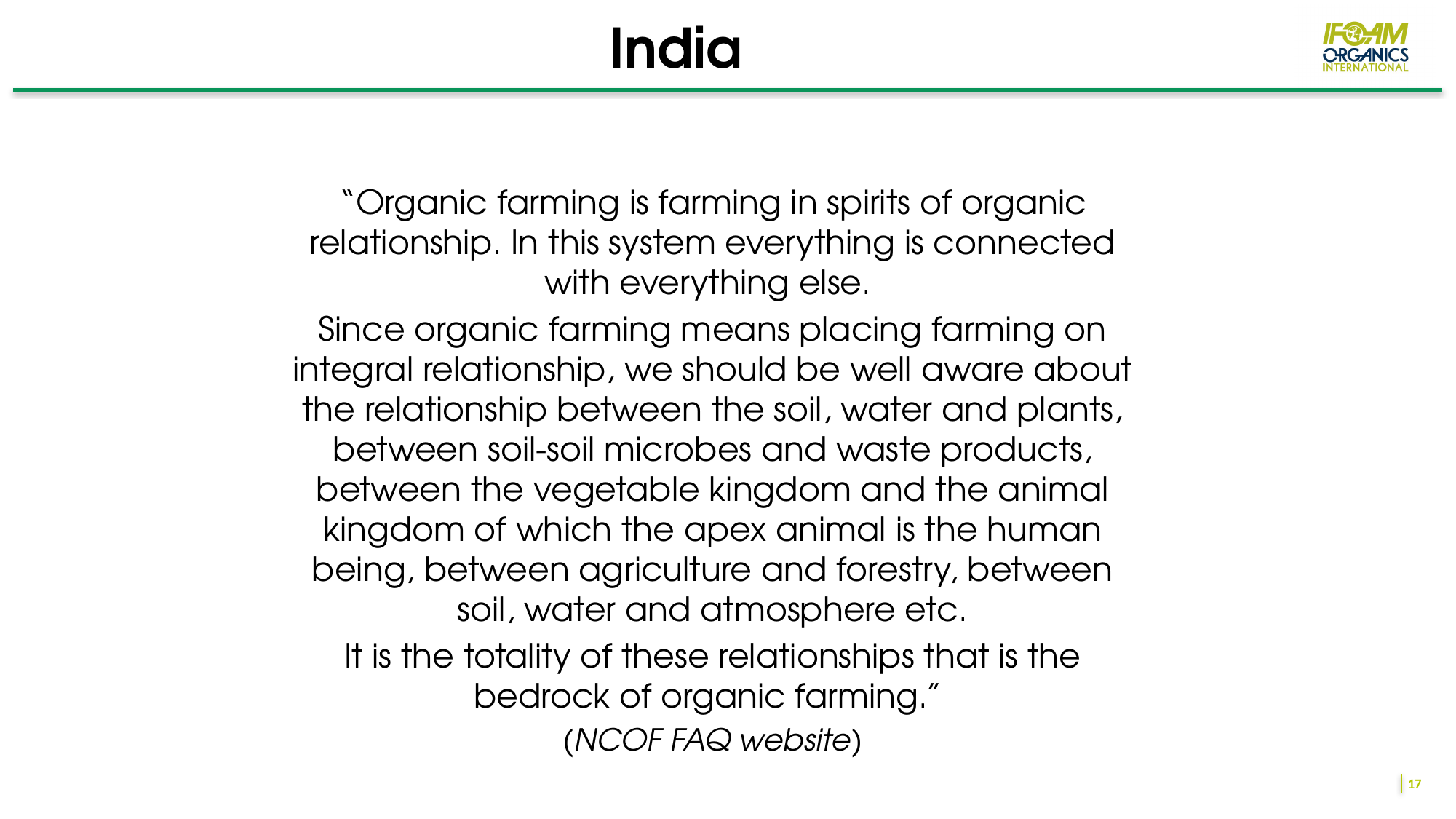

#
India
“Organic farming is farming in spirits of organic relationship. In this system everything is connected with everything else.
Since organic farming means placing farming on integral relationship, we should be well aware about the relationship between the soil, water and plants, between soil-soil microbes and waste products, between the vegetable kingdom and the animal kingdom of which the apex animal is the human being, between agriculture and forestry, between soil, water and atmosphere etc.
It is the totality of these relationships that is the bedrock of organic farming.”
(NCOF FAQ website)